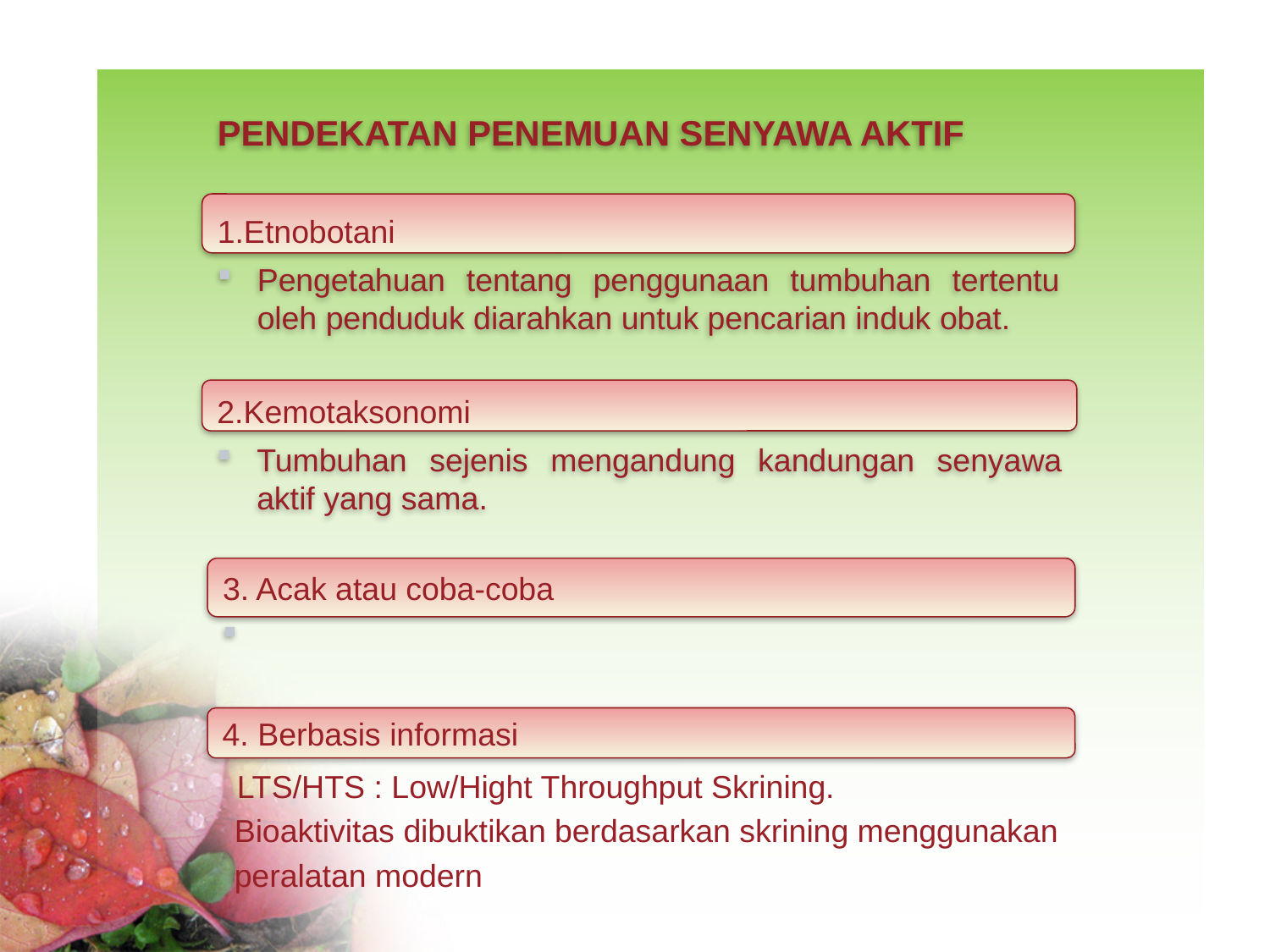

LTS/HTS : Low/Hight Throughput Skrining.
              Bioaktivitas dibuktikan berdasarkan skrining menggunakan
              peralatan modern

PENDEKATAN PENEMUAN SENYAWA AKTIF

1.Etnobotani
Pengetahuan tentang penggunaan tumbuhan tertentu oleh penduduk diarahkan untuk pencarian induk obat.

2.Kemotaksonomi
Tumbuhan sejenis mengandung kandungan senyawa aktif yang sama.

3. Acak atau coba-coba

4. Berbasis informasi